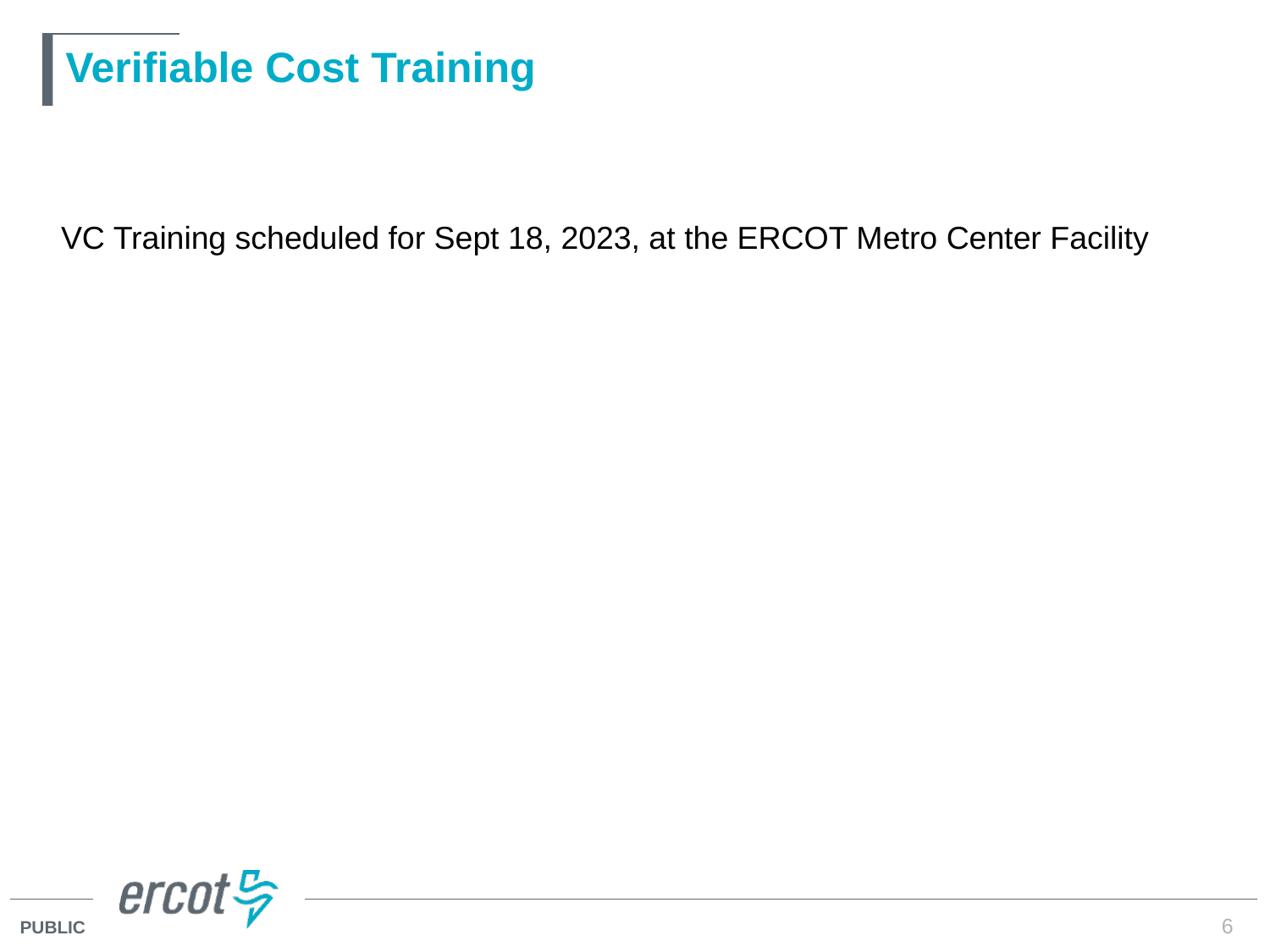

# Verifiable Cost Training
VC Training scheduled for Sept 18, 2023, at the ERCOT Metro Center Facility

6